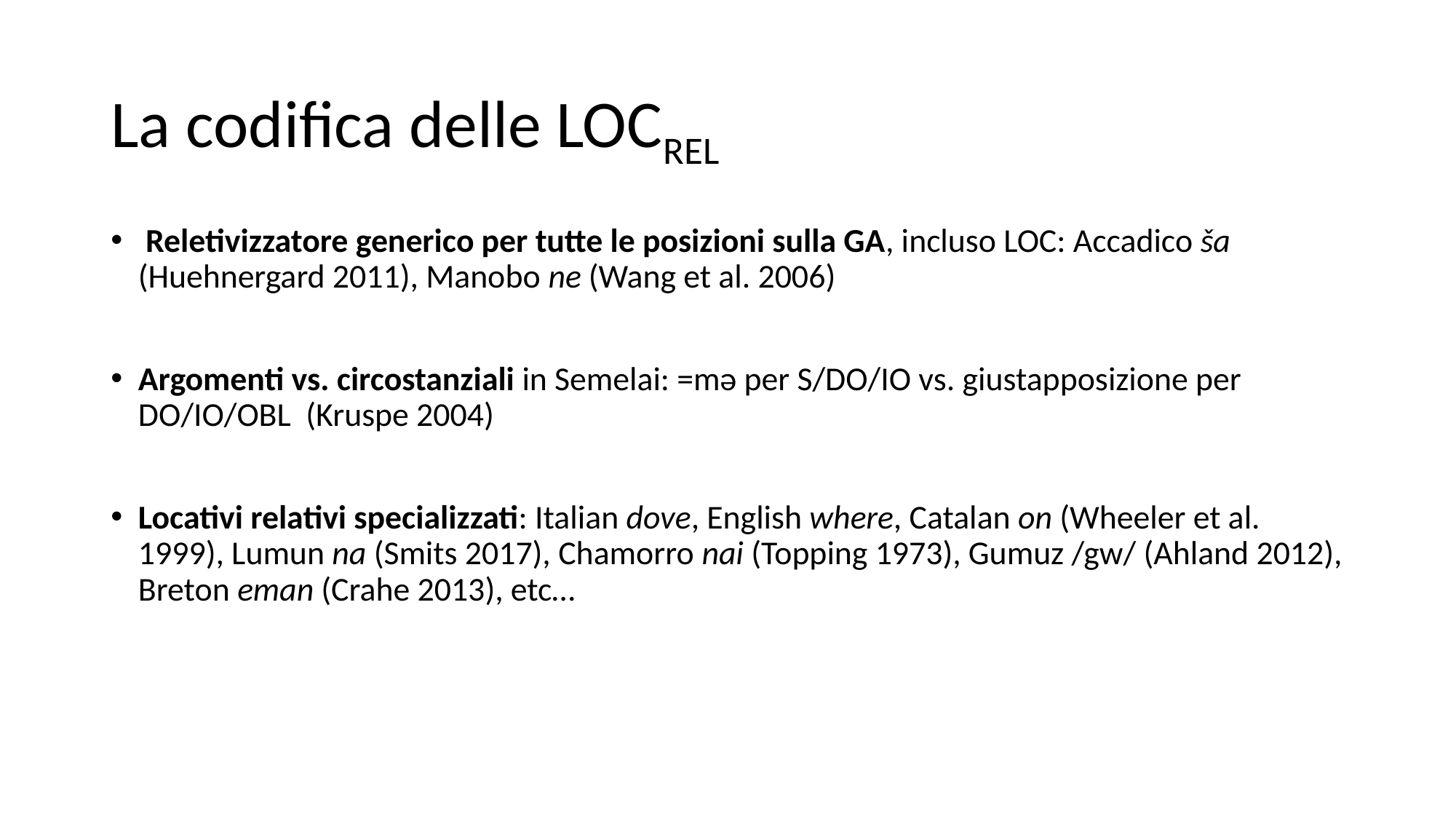

# La codifica delle LOCREL
 Reletivizzatore generico per tutte le posizioni sulla GA, incluso LOC: Accadico ša (Huehnergard 2011), Manobo ne (Wang et al. 2006)

Argomenti vs. circostanziali in Semelai: =mə per S/DO/IO vs. giustapposizione per DO/IO/OBL  (Kruspe 2004)

Locativi relativi specializzati: Italian dove, English where, Catalan on (Wheeler et al. 1999), Lumun na (Smits 2017), Chamorro nai (Topping 1973), Gumuz /gw/ (Ahland 2012), Breton eman (Crahe 2013), etc…